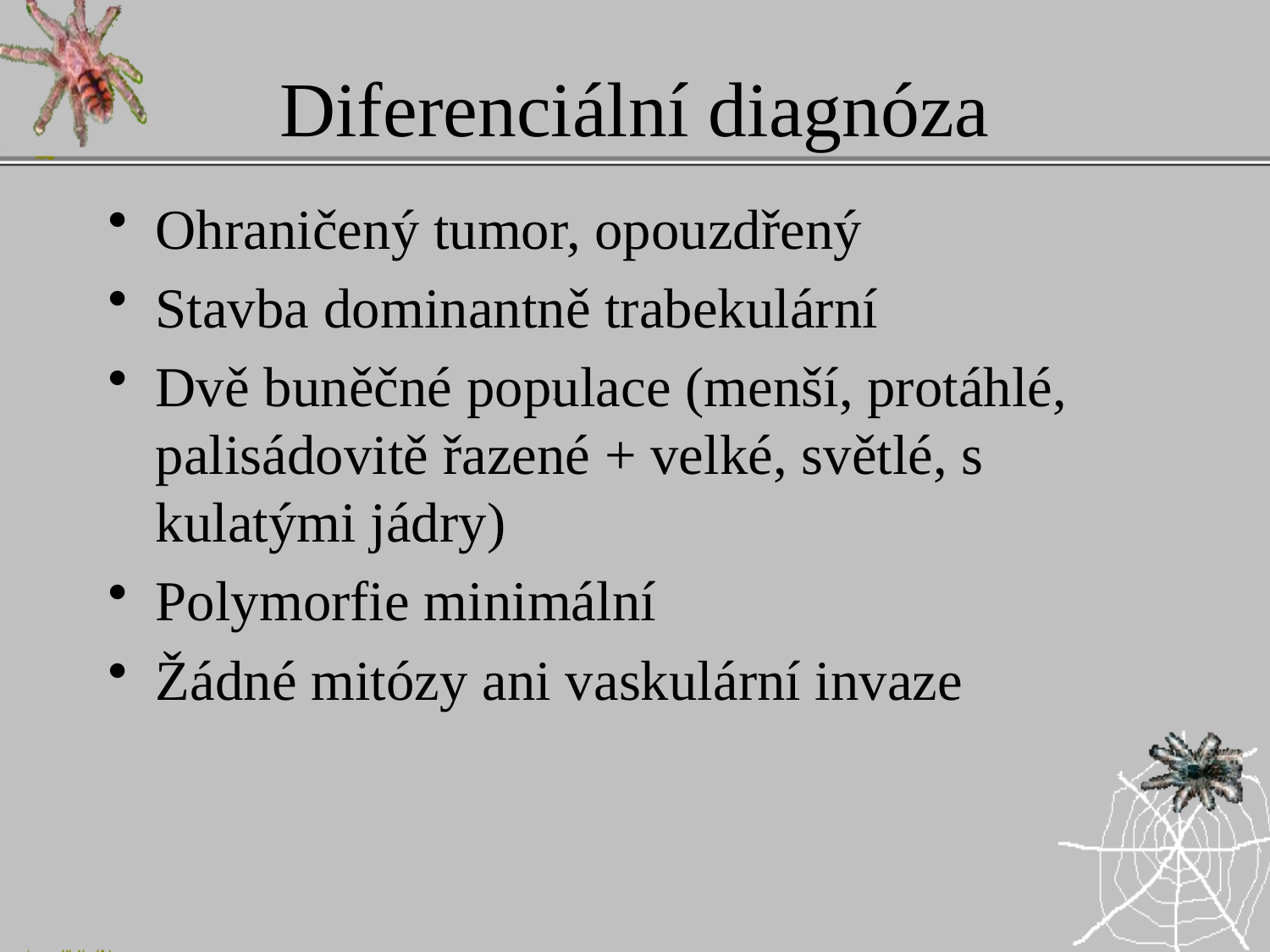

# Diferenciální diagnóza
Ohraničený tumor, opouzdřený
Stavba dominantně trabekulární
Dvě buněčné populace (menší, protáhlé, palisádovitě řazené + velké, světlé, s kulatými jádry)
Polymorfie minimální
Žádné mitózy ani vaskulární invaze